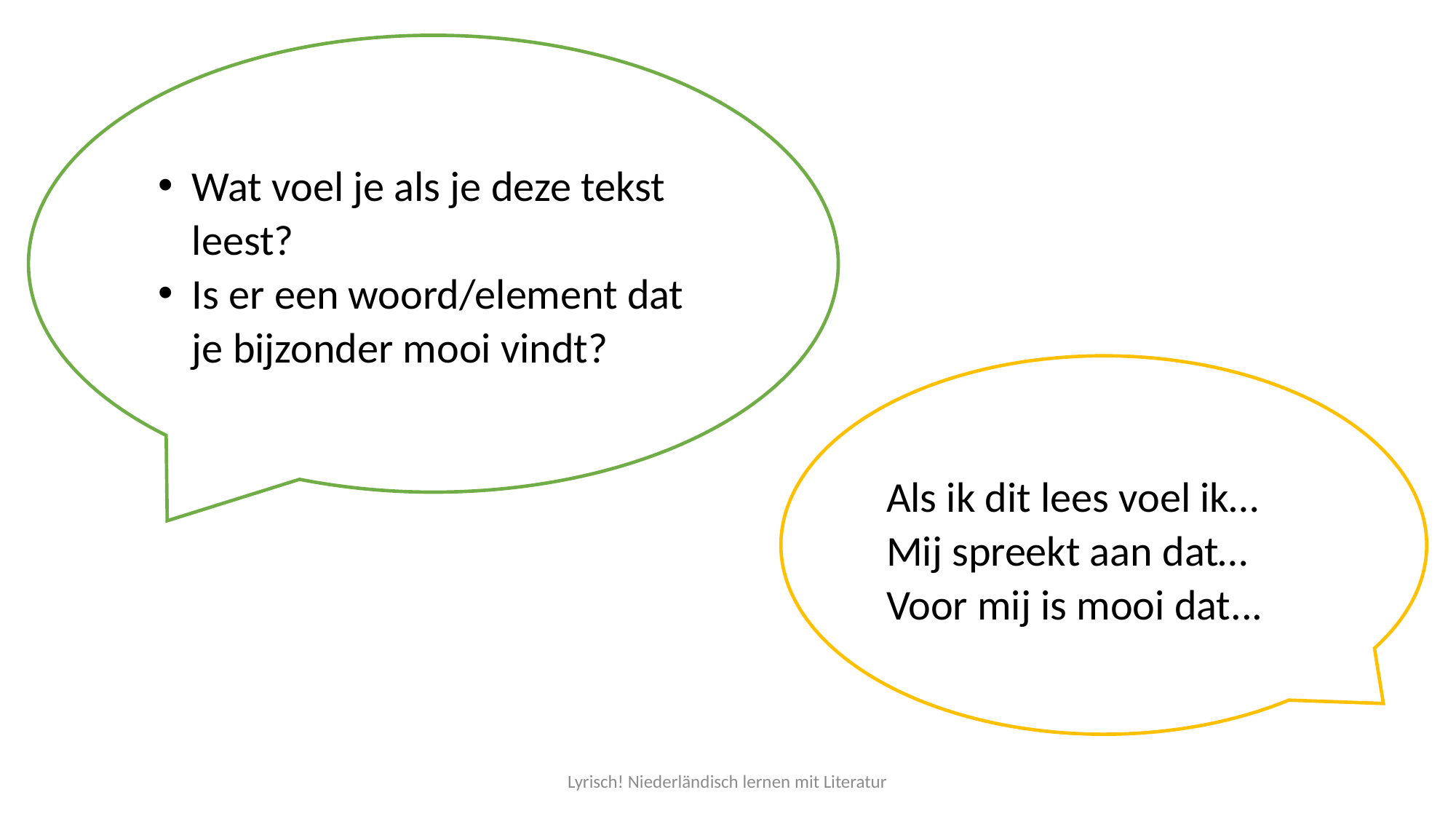

Wat voel je als je deze tekst leest?
Is er een woord/element dat je bijzonder mooi vindt?
Als ik dit lees voel ik…
Mij spreekt aan dat…
Voor mij is mooi dat...
Lyrisch! Niederländisch lernen mit Literatur